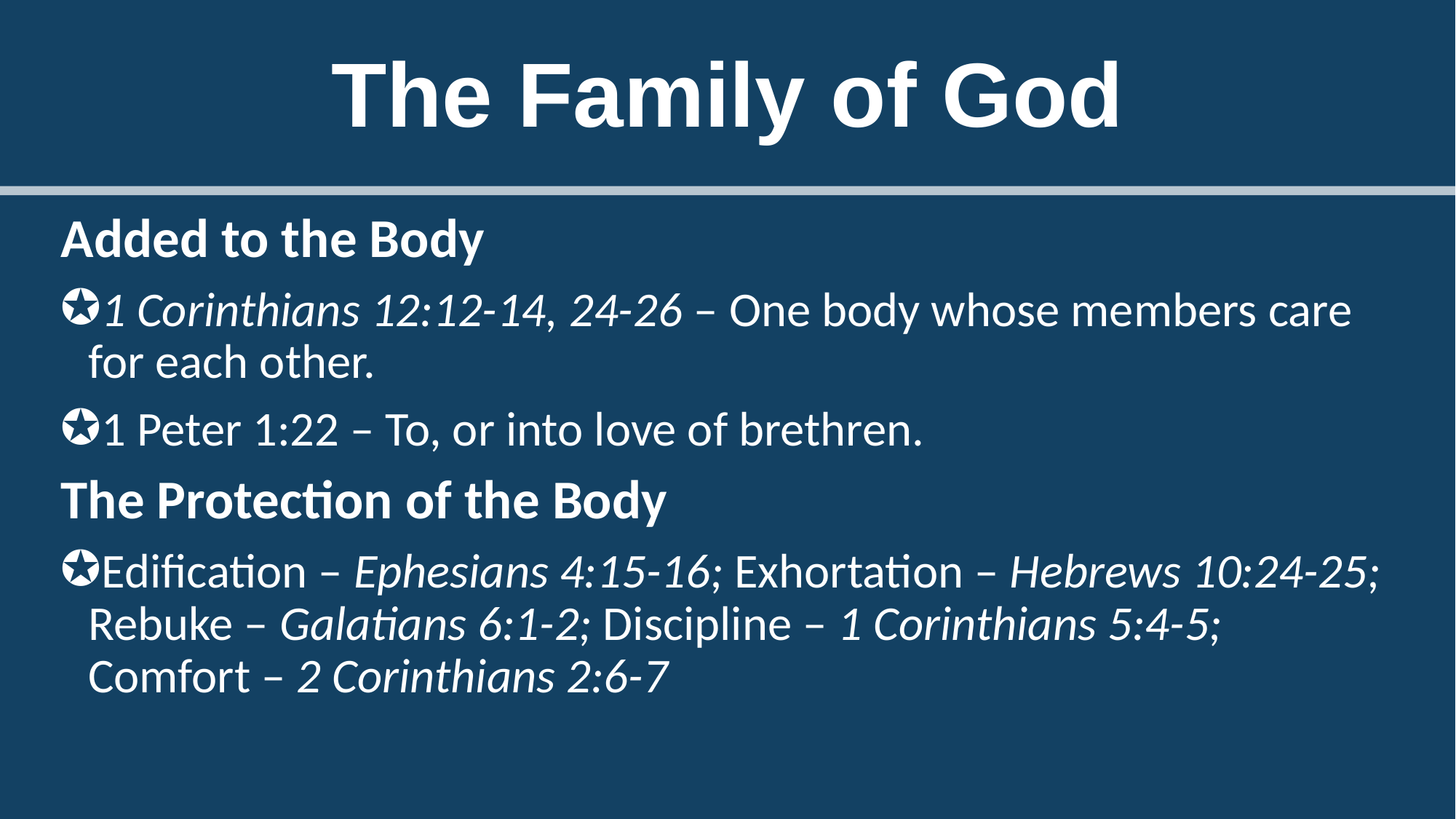

# The Family of God
Added to the Body
1 Corinthians 12:12-14, 24-26 – One body whose members care for each other.
1 Peter 1:22 – To, or into love of brethren.
The Protection of the Body
Edification – Ephesians 4:15-16; Exhortation – Hebrews 10:24-25; Rebuke – Galatians 6:1-2; Discipline – 1 Corinthians 5:4-5; Comfort – 2 Corinthians 2:6-7